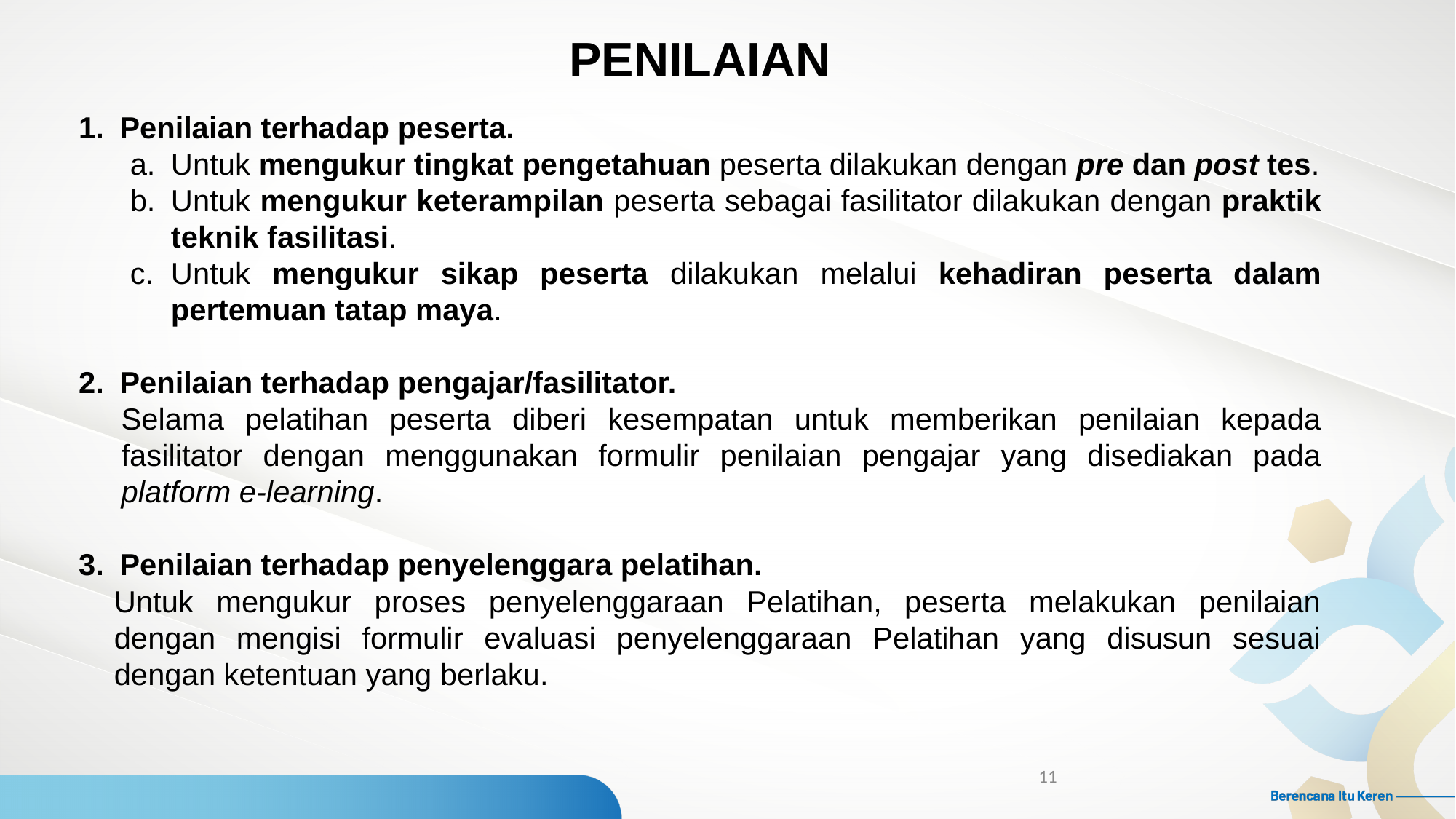

PENILAIAN
Penilaian terhadap peserta.
Untuk mengukur tingkat pengetahuan peserta dilakukan dengan pre dan post tes.
Untuk mengukur keterampilan peserta sebagai fasilitator dilakukan dengan praktik teknik fasilitasi.
Untuk mengukur sikap peserta dilakukan melalui kehadiran peserta dalam pertemuan tatap maya.

Penilaian terhadap pengajar/fasilitator.
Selama pelatihan peserta diberi kesempatan untuk memberikan penilaian kepada fasilitator dengan menggunakan formulir penilaian pengajar yang disediakan pada platform e-learning.

Penilaian terhadap penyelenggara pelatihan.
Untuk mengukur proses penyelenggaraan Pelatihan, peserta melakukan penilaian dengan mengisi formulir evaluasi penyelenggaraan Pelatihan yang disusun sesuai dengan ketentuan yang berlaku.

11